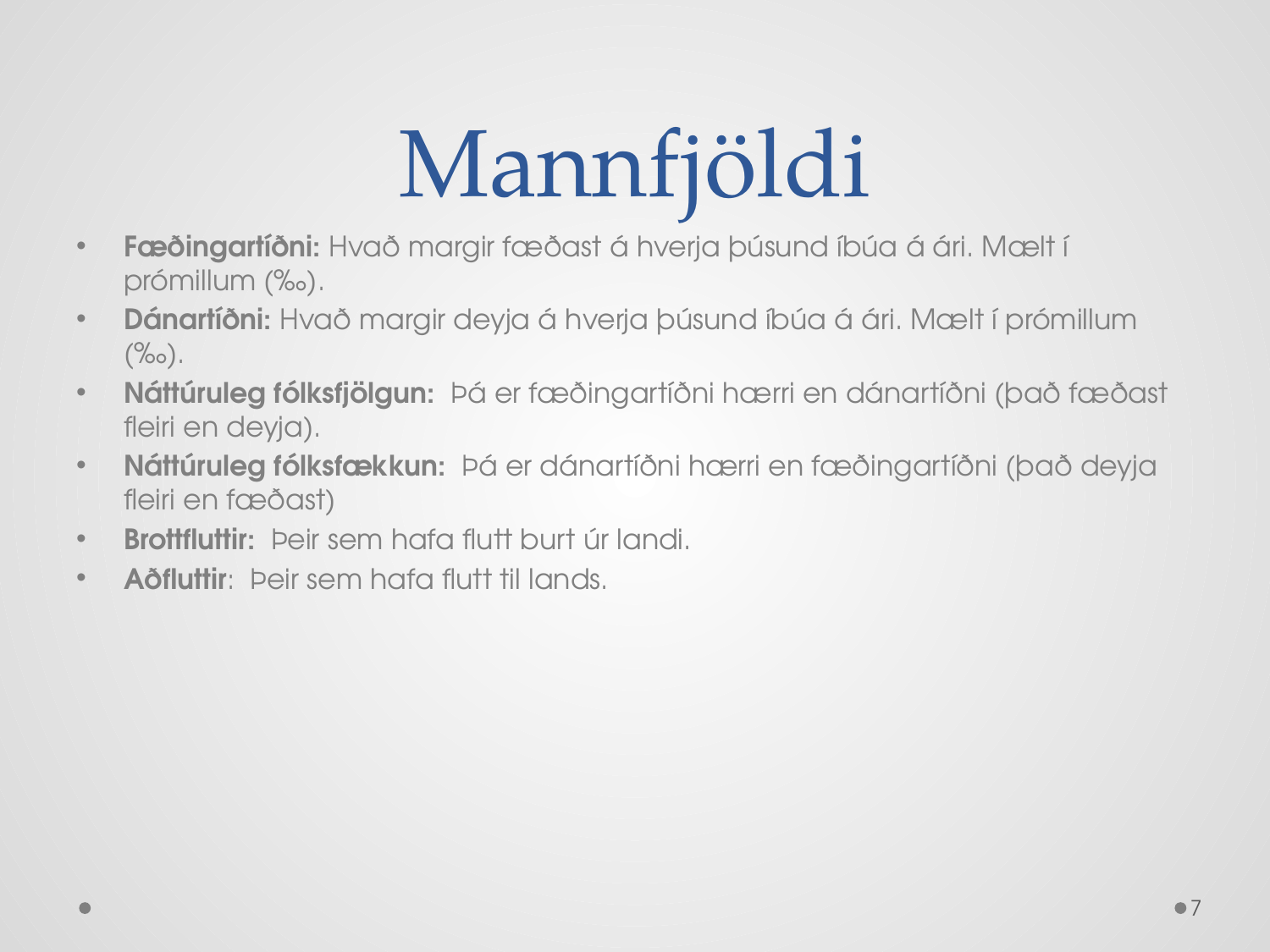

# Mannfjöldi
Fæðingartíðni: Hvað margir fæðast á hverja þúsund íbúa á ári. Mælt í prómillum (‰).
Dánartíðni: Hvað margir deyja á hverja þúsund íbúa á ári. Mælt í prómillum (‰).
Náttúruleg fólksfjölgun:  Þá er fæðingartíðni hærri en dánartíðni (það fæðast fleiri en deyja).
Náttúruleg fólksfækkun:  Þá er dánartíðni hærri en fæðingartíðni (það deyja fleiri en fæðast)
Brottfluttir:  Þeir sem hafa flutt burt úr landi.
Aðfluttir:  Þeir sem hafa flutt til lands.
7